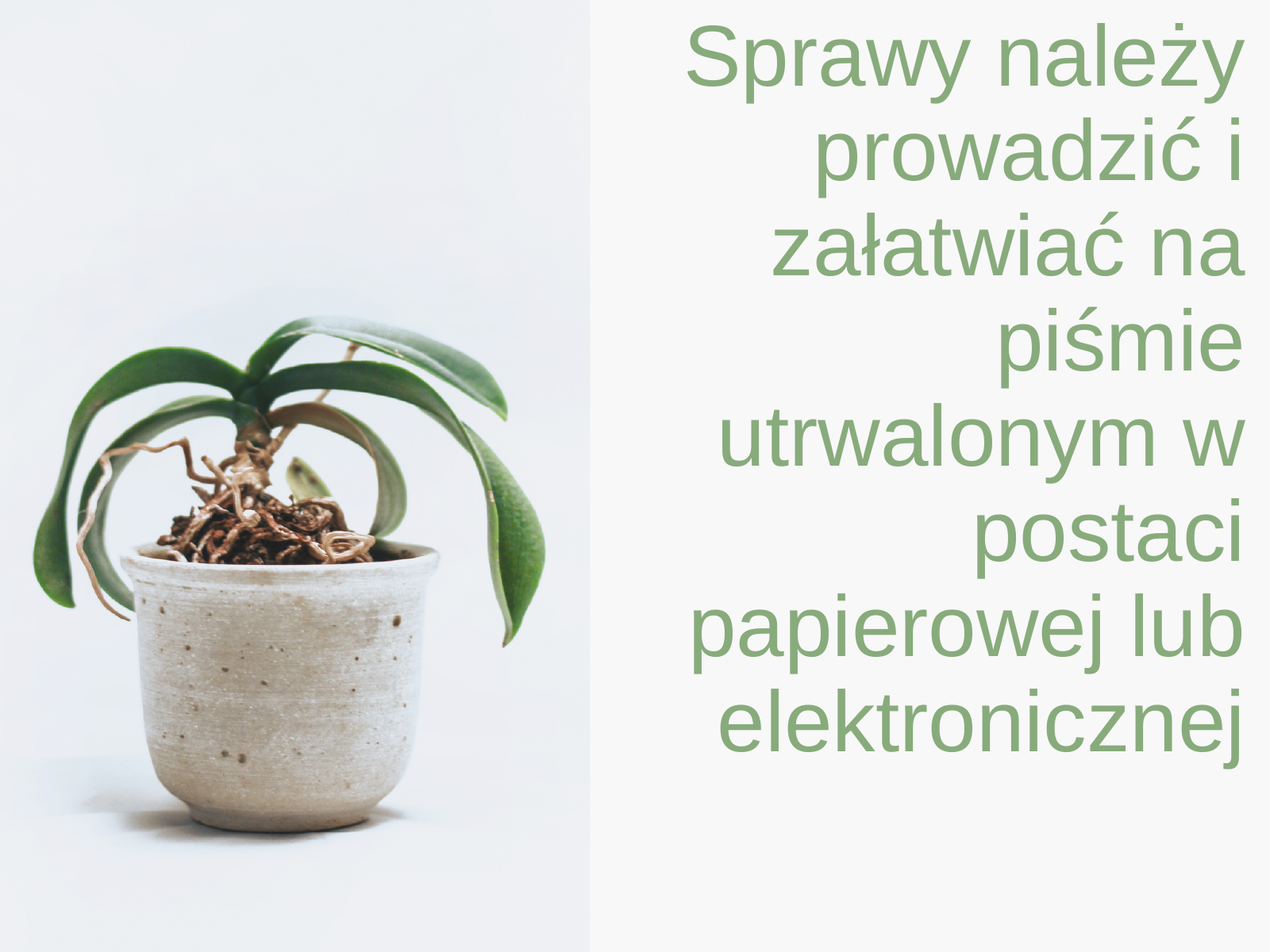

Sprawy należy prowadzić i załatwiać na piśmie utrwalonym w postaci papierowej lub elektronicznej